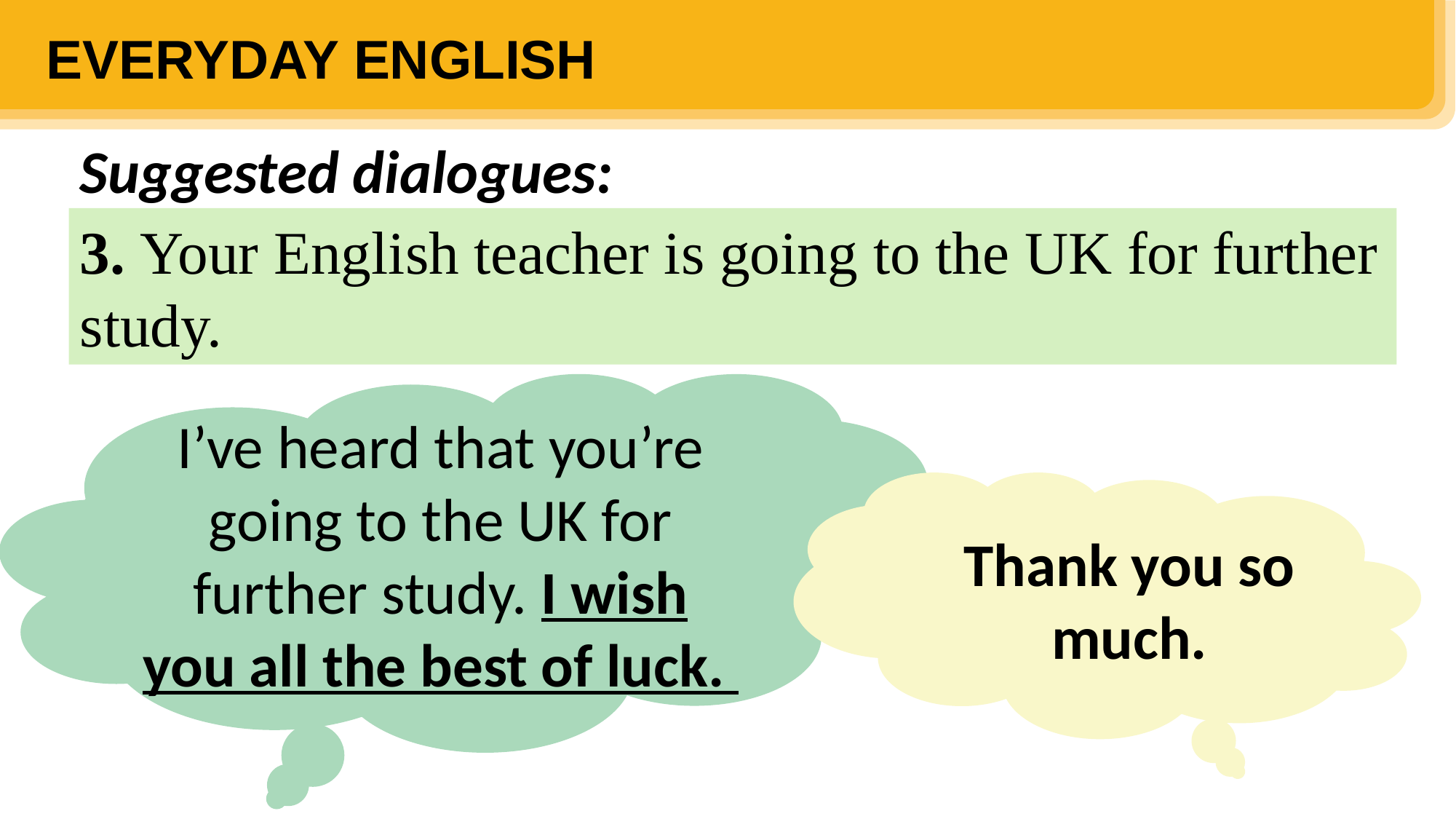

EVERYDAY ENGLISH
Suggested dialogues:
3. Your English teacher is going to the UK for further study.
I’ve heard that you’re going to the UK for further study. I wish you all the best of luck.
Thank you so much.